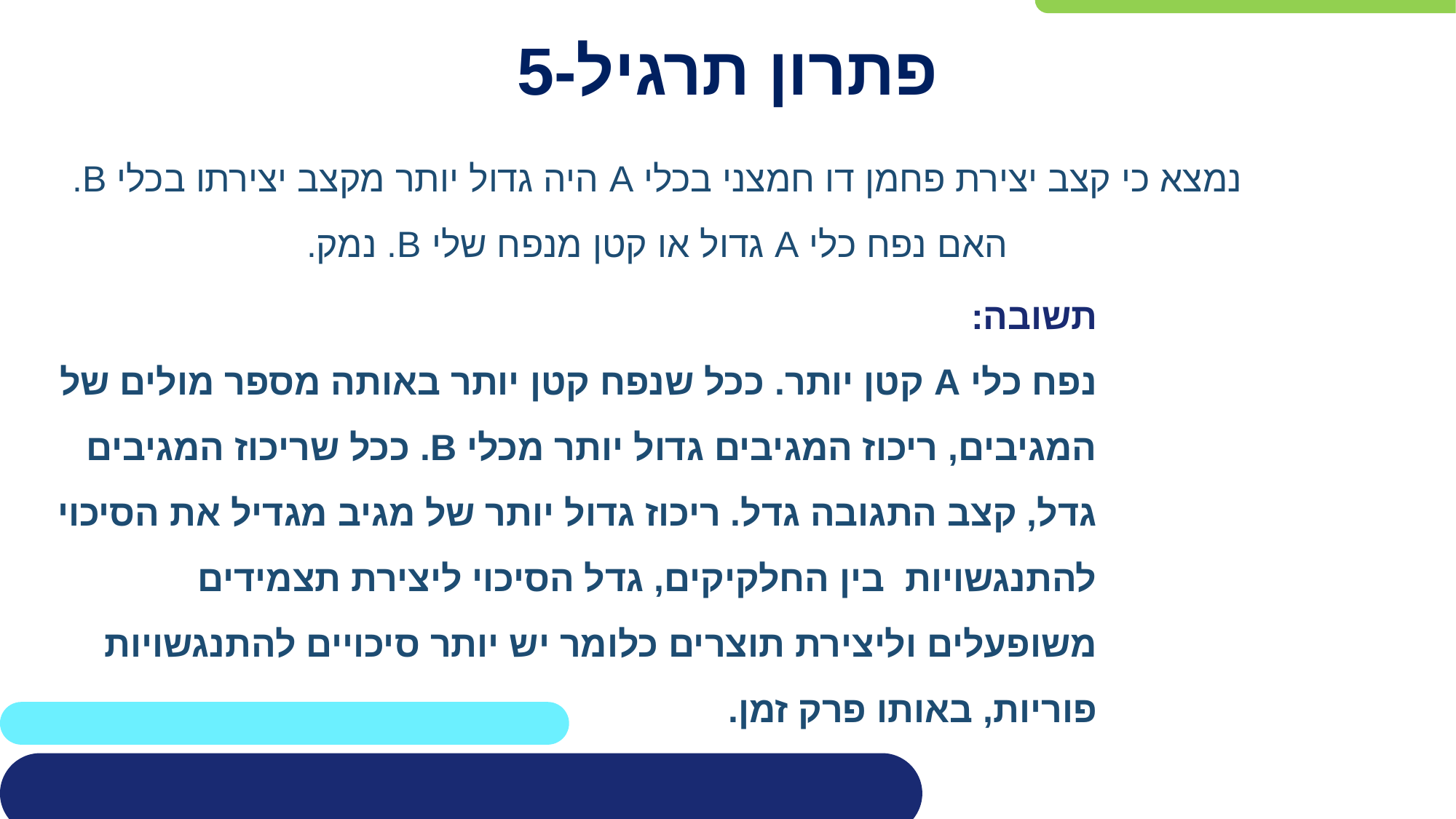

# פתרון תרגיל-5
 נמצא כי קצב יצירת פחמן דו חמצני בכלי A היה גדול יותר מקצב יצירתו בכלי B.
האם נפח כלי A גדול או קטן מנפח שלי B. נמק.

תשובה:
נפח כלי A קטן יותר. ככל שנפח קטן יותר באותה מספר מולים של המגיבים, ריכוז המגיבים גדול יותר מכלי B. ככל שריכוז המגיבים גדל, קצב התגובה גדל. ריכוז גדול יותר של מגיב מגדיל את הסיכוי להתנגשויות  בין החלקיקים, גדל הסיכוי ליצירת תצמידים משופעלים וליצירת תוצרים כלומר יש יותר סיכויים להתנגשויות פוריות, באותו פרק זמן.